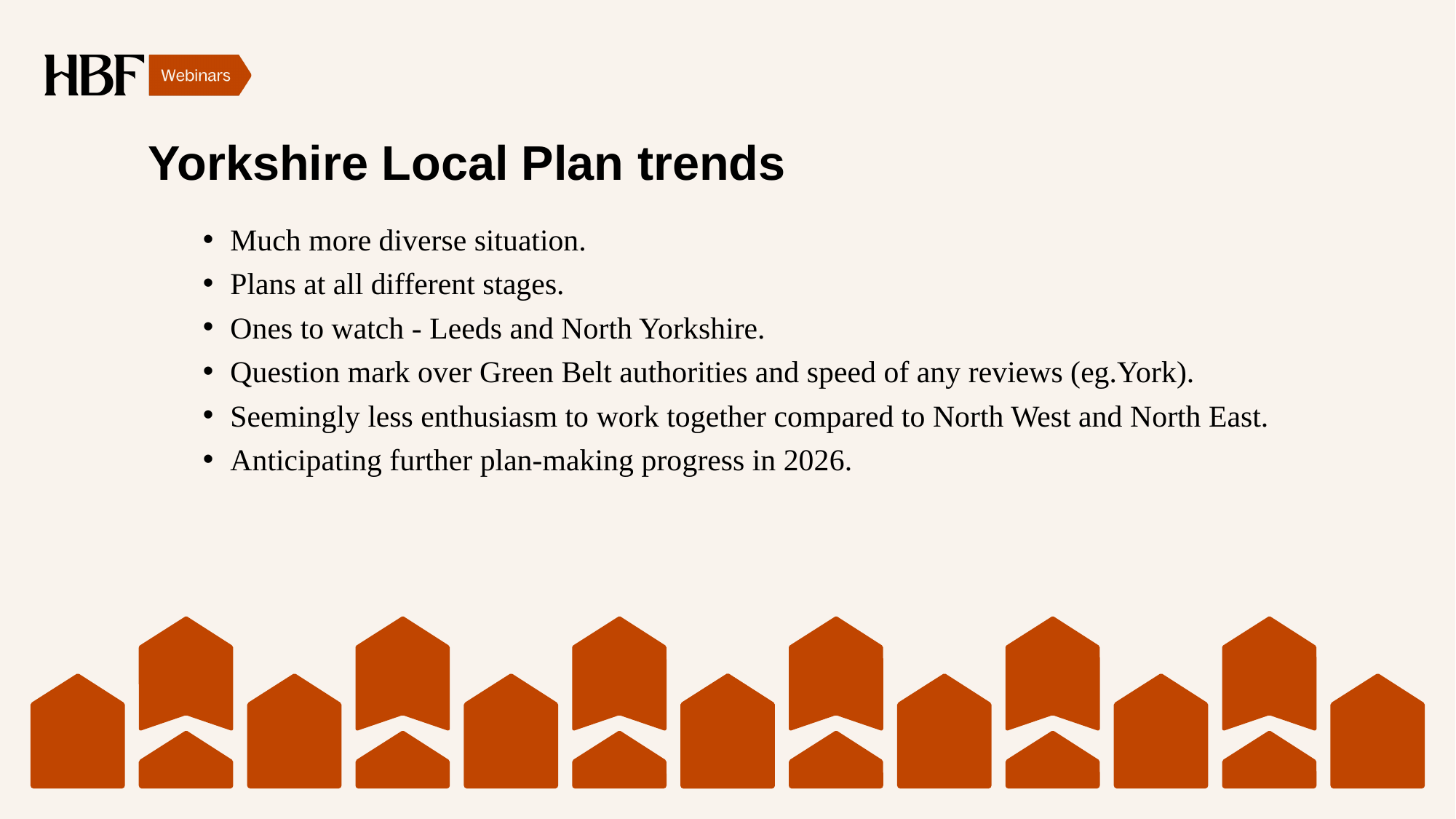

# Yorkshire Local Plan trends
Much more diverse situation.
Plans at all different stages.
Ones to watch - Leeds and North Yorkshire.
Question mark over Green Belt authorities and speed of any reviews (eg.York).
Seemingly less enthusiasm to work together compared to North West and North East.
Anticipating further plan-making progress in 2026.